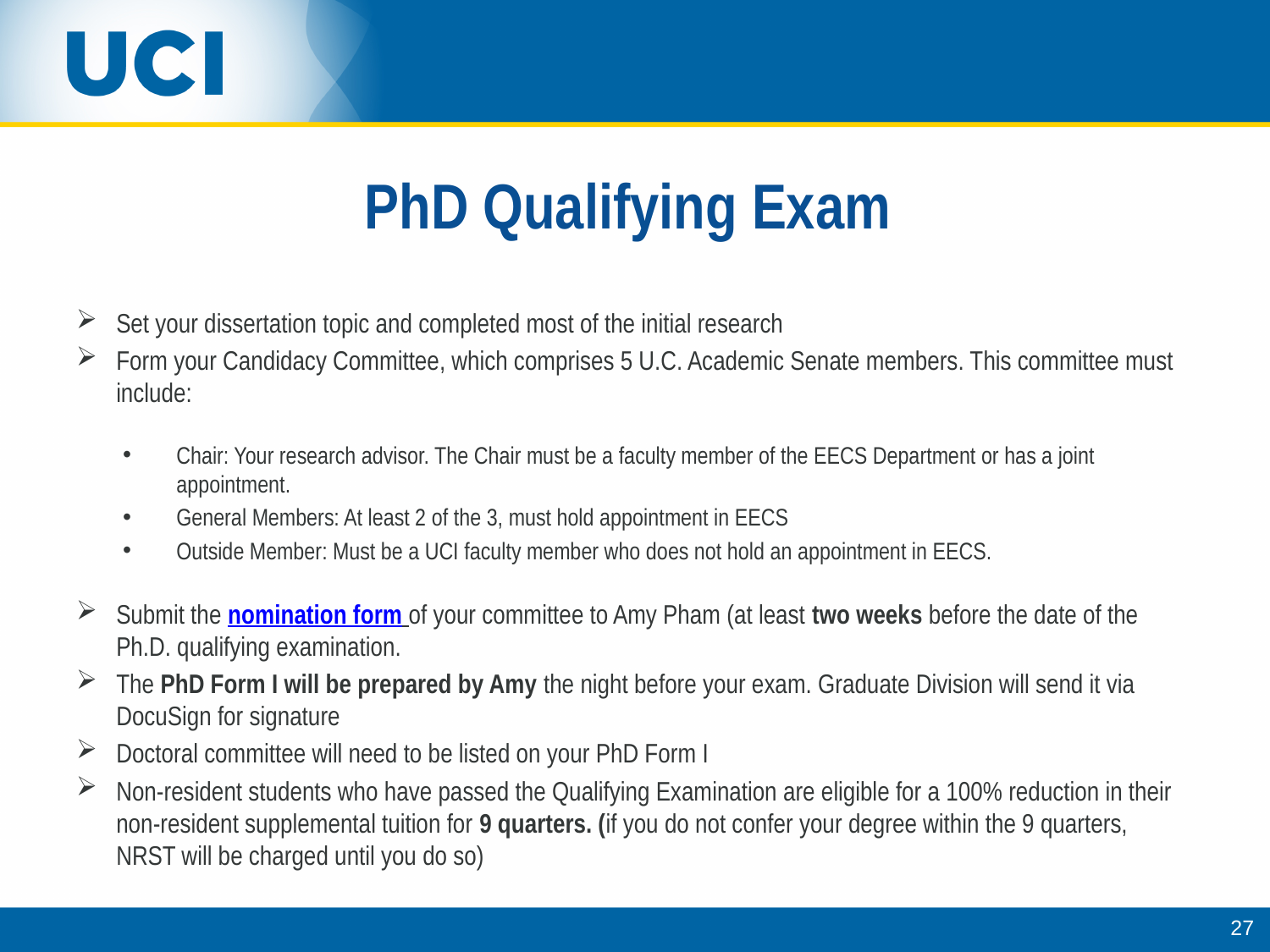

# PhD Qualifying Exam

Set your dissertation topic and completed most of the initial research
Form your Candidacy Committee, which comprises 5 U.C. Academic Senate members. This committee must include:
Chair: Your research advisor. The Chair must be a faculty member of the EECS Department or has a joint appointment.
General Members: At least 2 of the 3, must hold appointment in EECS
Outside Member: Must be a UCI faculty member who does not hold an appointment in EECS.

Submit the nomination form of your committee to Amy Pham (at least two weeks before the date of the Ph.D. qualifying examination.
The PhD Form I will be prepared by Amy the night before your exam. Graduate Division will send it via DocuSign for signature
Doctoral committee will need to be listed on your PhD Form I
Non-resident students who have passed the Qualifying Examination are eligible for a 100% reduction in their non-resident supplemental tuition for 9 quarters. (if you do not confer your degree within the 9 quarters, NRST will be charged until you do so)

27